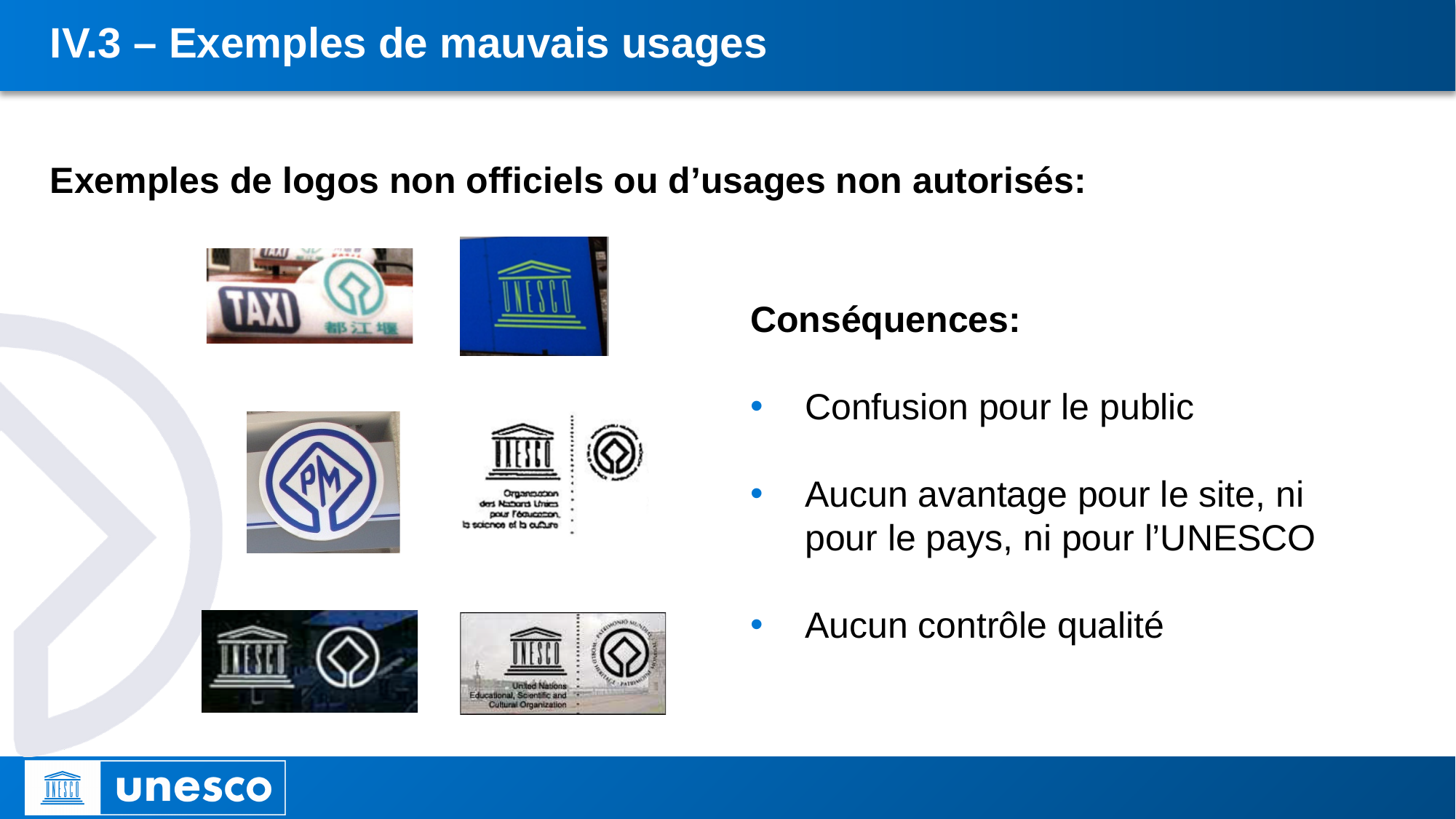

# IV.3 – Exemples de mauvais usages
Exemples de logos non officiels ou d’usages non autorisés:

Conséquences:

Confusion pour le public

Aucun avantage pour le site, ni pour le pays, ni pour l’UNESCO

Aucun contrôle qualité